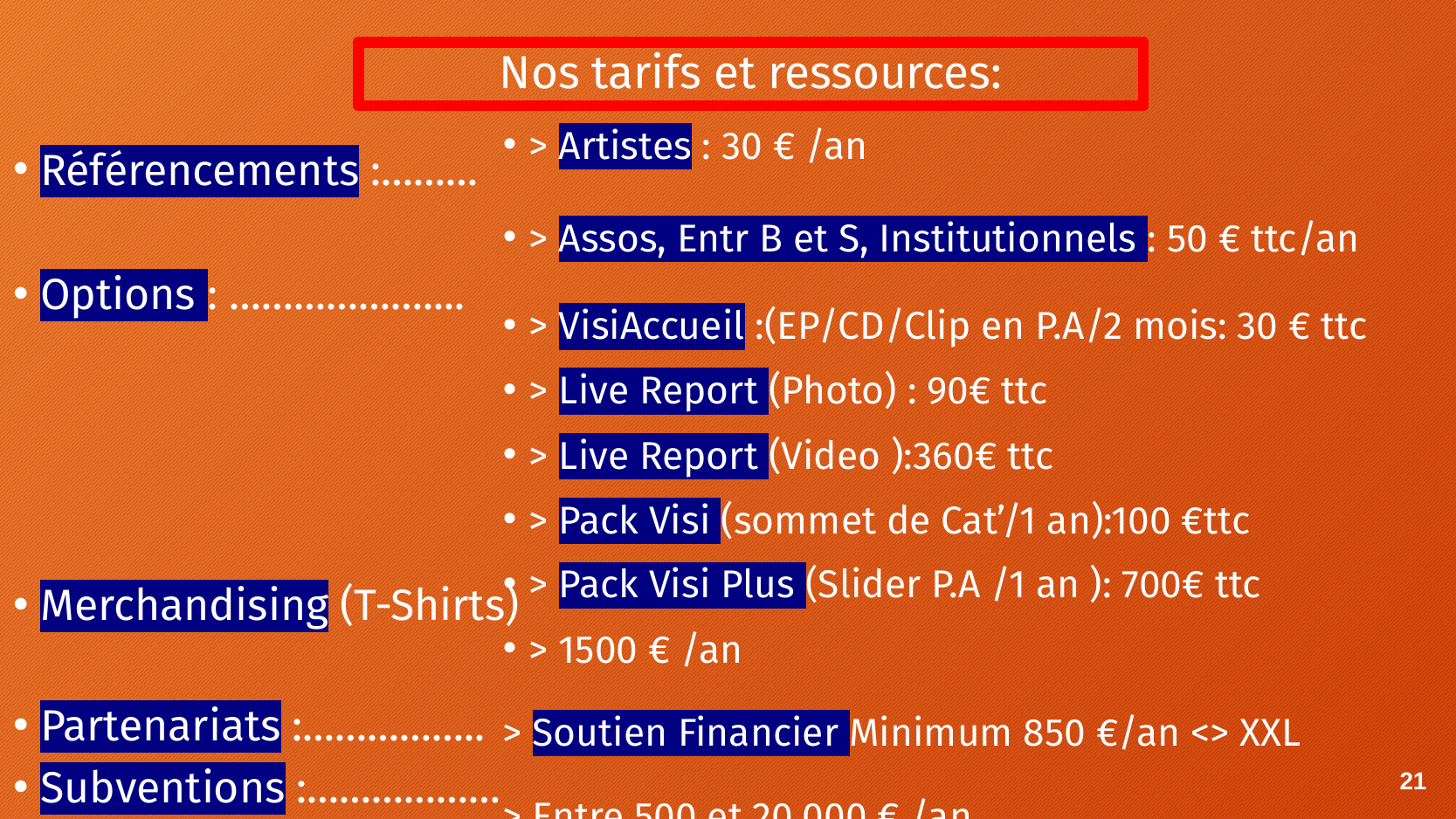

# Nos tarifs et ressources:
Référencements :………

Options : ………………....

Merchandising (T-Shirts)
Partenariats :……………..
Subventions :………………
> Artistes : 30 € /an
> Assos, Entr B et S, Institutionnels : 50 € ttc/an
> VisiAccueil :(EP/CD/Clip en P.A/2 mois: 30 € ttc
> Live Report (Photo) : 90€ ttc
> Live Report (Video ):360€ ttc
> Pack Visi (sommet de Cat’/1 an):100 €ttc
> Pack Visi Plus (Slider P.A /1 an ): 700€ ttc
> 1500 € /an
> Soutien Financier Minimum 850 €/an <> XXL
> Entre 500 et 20,000 € /an